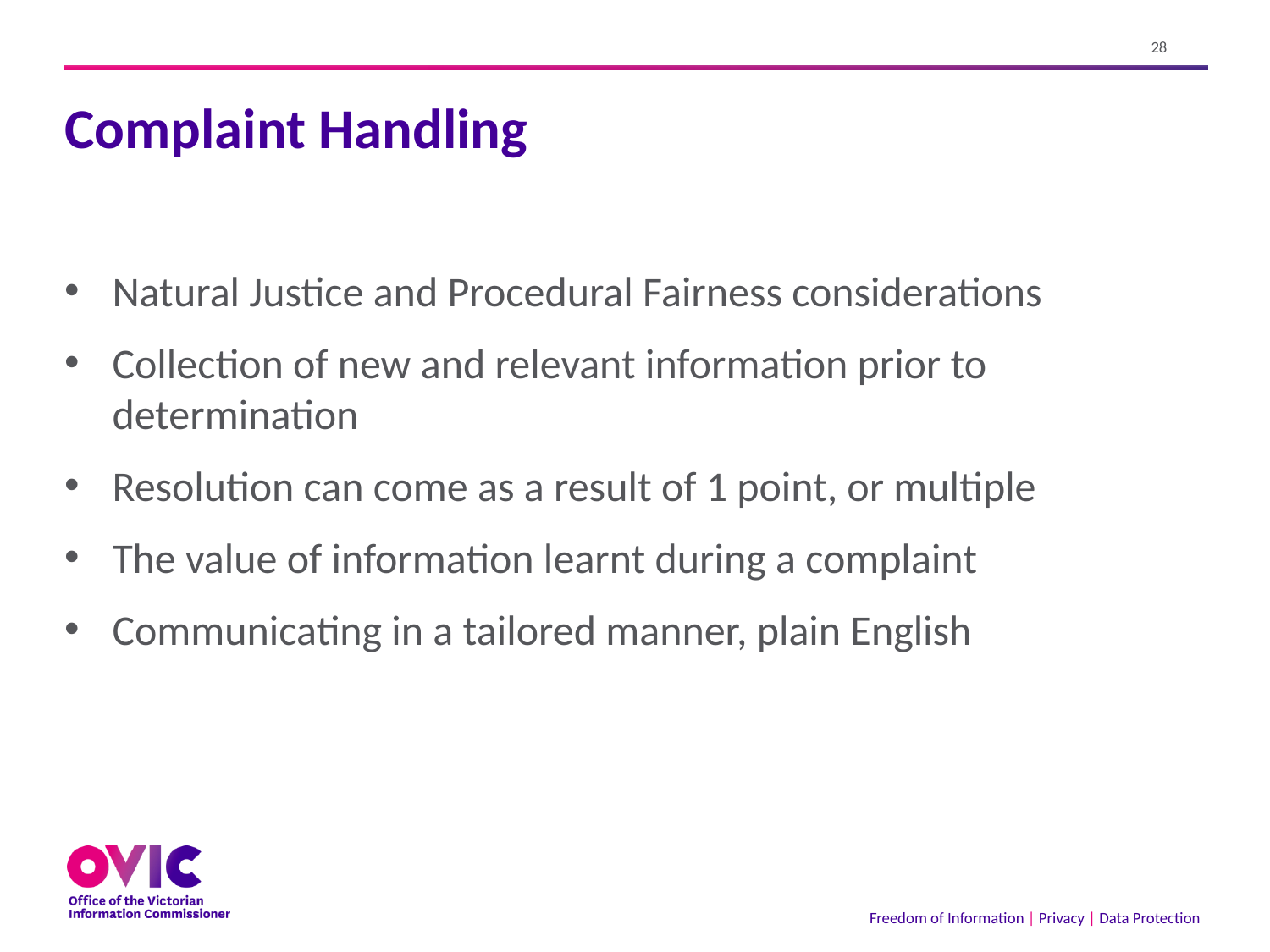

# Complaint Handling

Natural Justice and Procedural Fairness considerations
Collection of new and relevant information prior to determination
Resolution can come as a result of 1 point, or multiple
The value of information learnt during a complaint
Communicating in a tailored manner, plain English